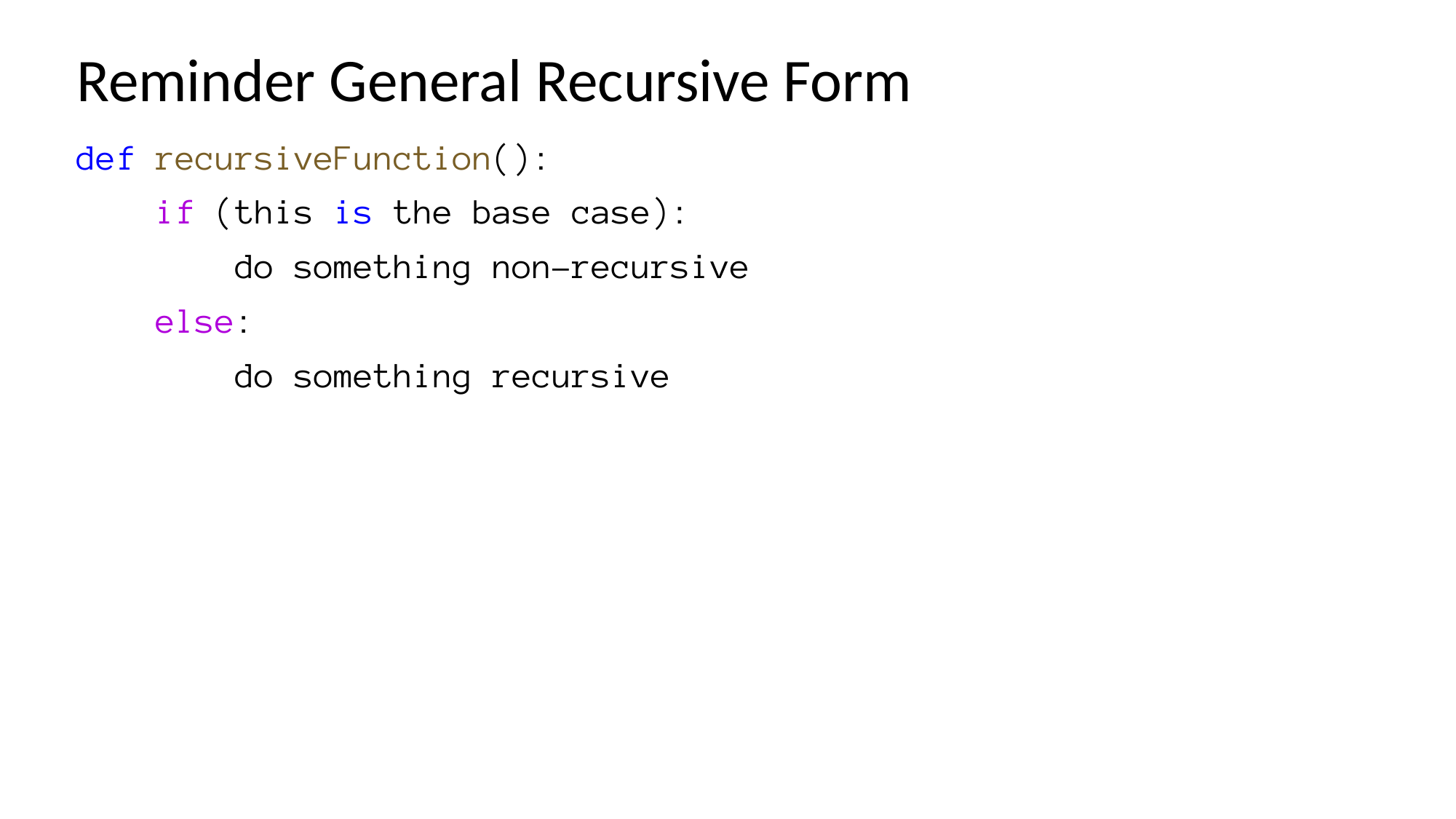

# Reminder General Recursive Form
def recursiveFunction():
    if (this is the base case):
        do something non-recursive
    else:
        do something recursive